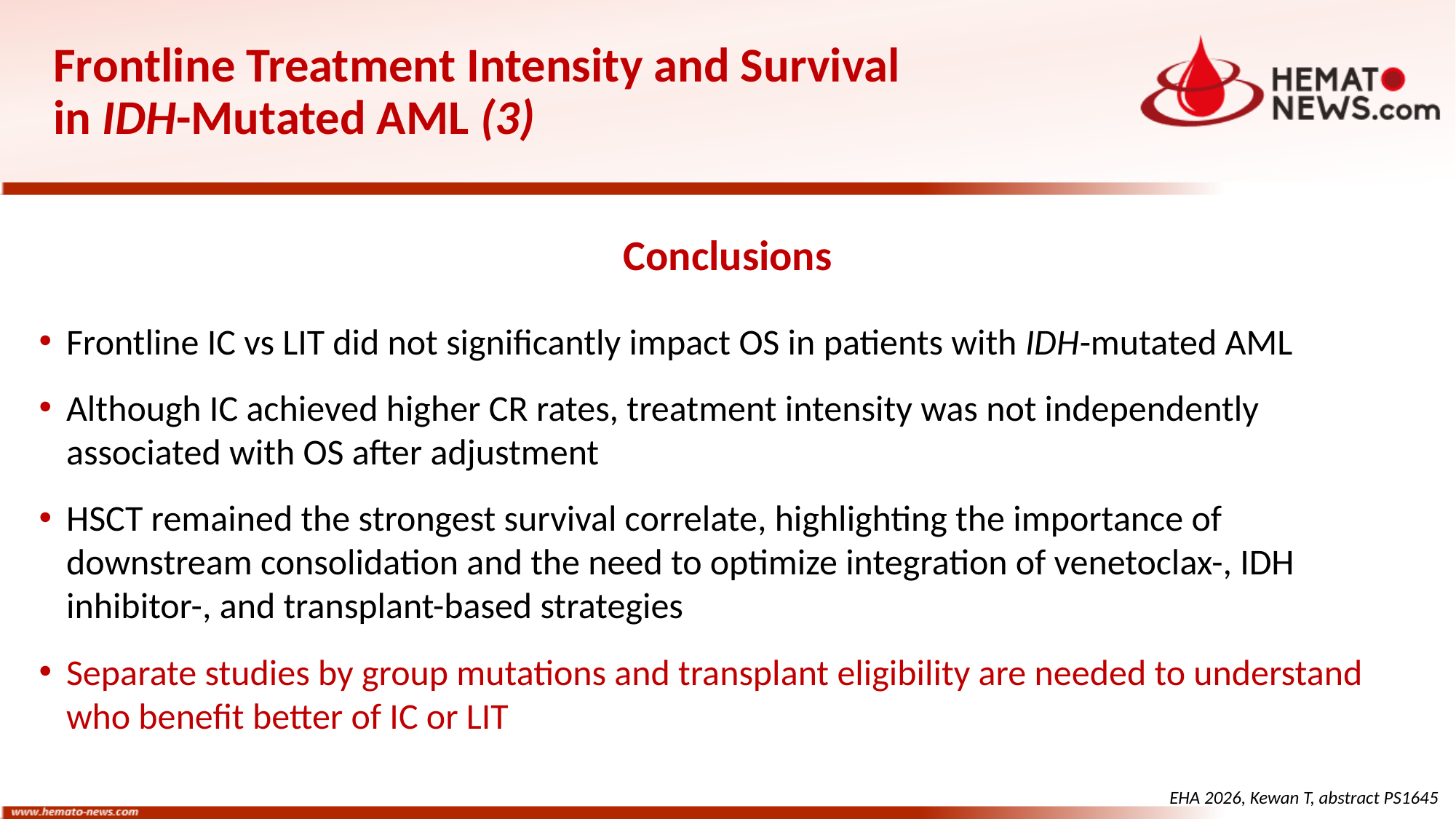

# Frontline Treatment Intensity and Survival in IDH-Mutated AML (3)
Conclusions
Frontline IC vs LIT did not significantly impact OS in patients with IDH-mutated AML
Although IC achieved higher CR rates, treatment intensity was not independently associated with OS after adjustment
HSCT remained the strongest survival correlate, highlighting the importance of downstream consolidation and the need to optimize integration of venetoclax-, IDH inhibitor-, and transplant-based strategies
Separate studies by group mutations and transplant eligibility are needed to understand who benefit better of IC or LIT
EHA 2026, Kewan T, abstract PS1645